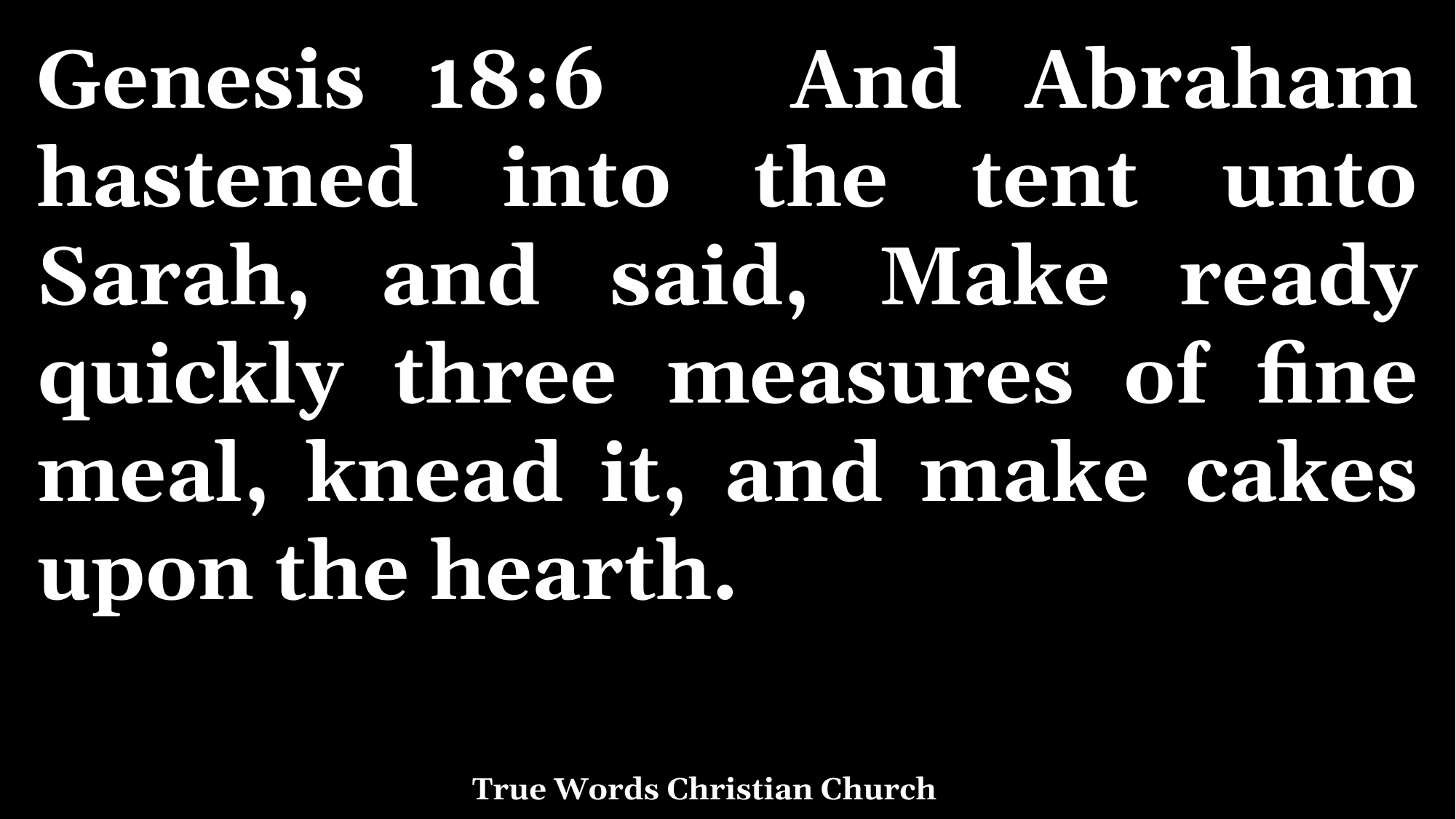

Genesis 18:6   And Abraham hastened into the tent unto Sarah, and said, Make ready quickly three measures of fine meal, knead it, and make cakes upon the hearth.
True Words Christian Church